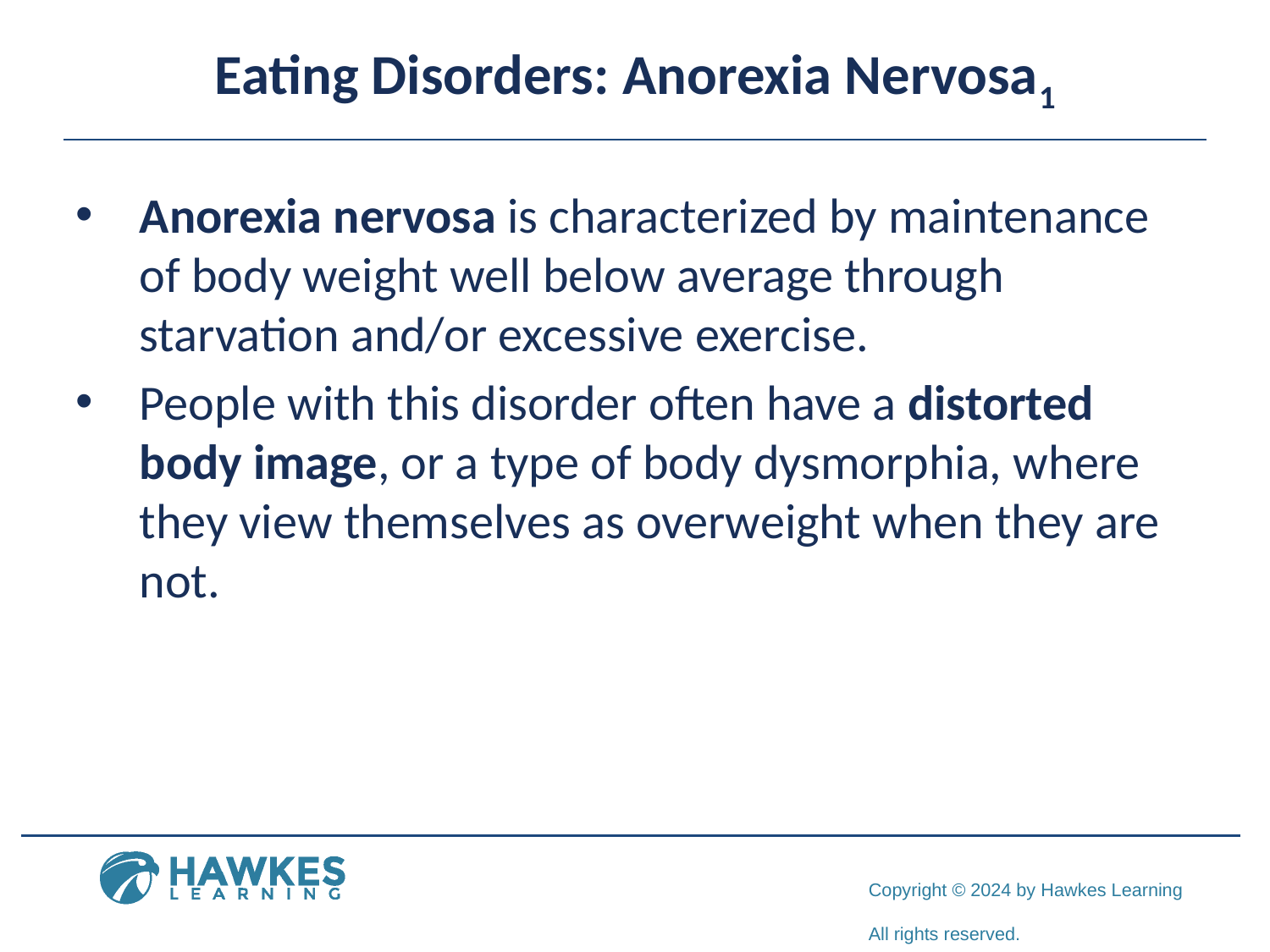

# Eating Disorders: Anorexia Nervosa1
Anorexia nervosa is characterized by maintenance of body weight well below average through starvation and/or excessive exercise.
People with this disorder often have a distorted body image, or a type of body dysmorphia, where they view themselves as overweight when they are not.